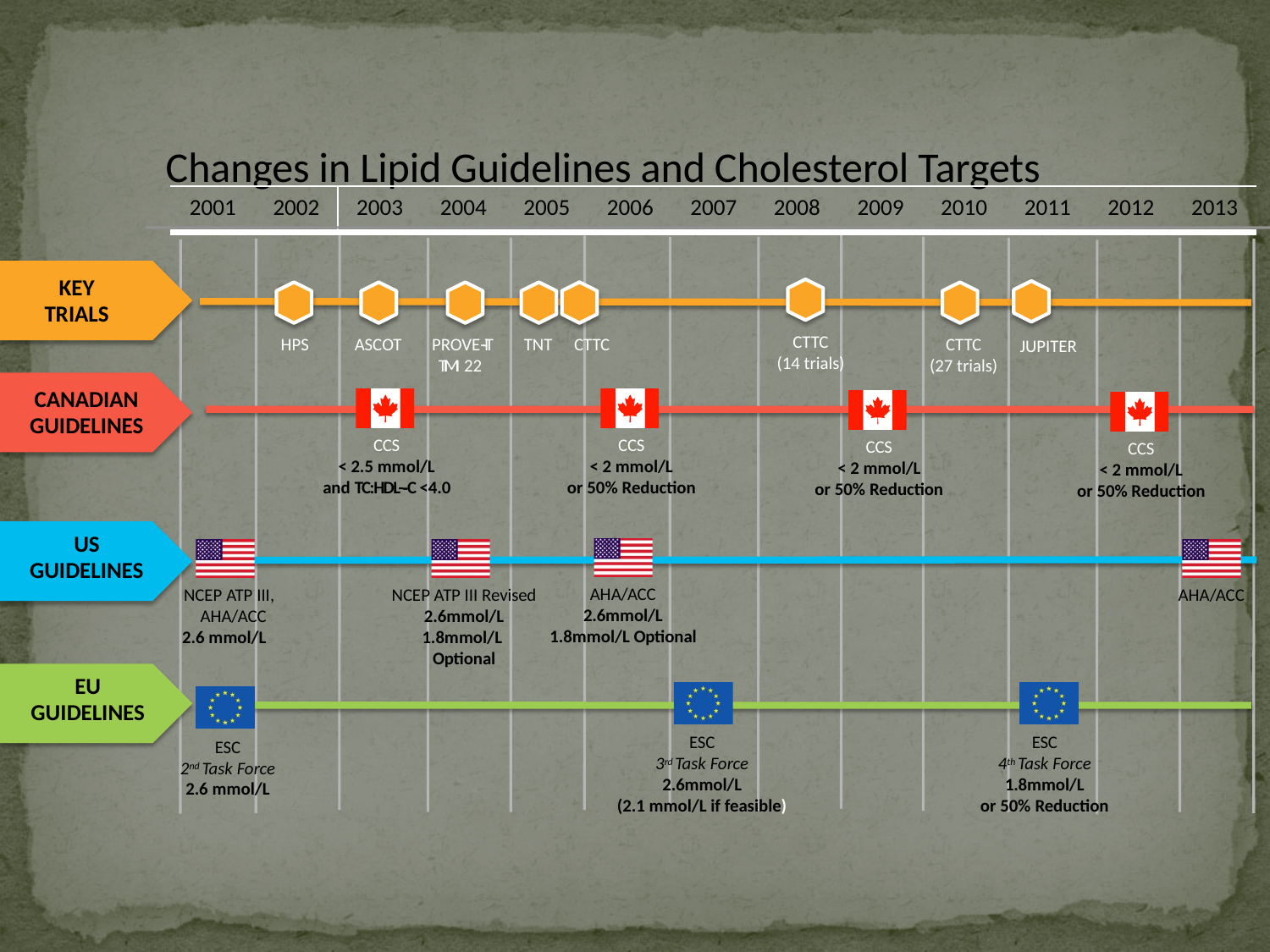

# Changes in Lipid Guidelines and Cholesterol Targets

2001
2002
2003
2004
2005
2006
2007
2008
2009
2010
2011
2012
2013

KEY  TRIALS

CTTC
(14 trials)
HPS
ASCOT
PROVE-­‐IT  TIMI 22
CTTC
(27 trials)
TNT	CTTC
JUPITER

CANADIAN  GUIDELINES

CCS
< 2.5 mmol/L
and TC:HDL-­‐C <4.0
CCS
< 2 mmol/L
or 50% Reduction
CCS
< 2 mmol/L
or 50% Reduction
CCS
< 2 mmol/L
or 50% Reduction

US  GUIDELINES

AHA/ACC
2.6mmol/L  1.8mmol/L Optional
NCEP ATP III,  AHA/ACC
2.6 mmol/L
NCEP ATP III Revised  2.6mmol/L  1.8mmol/L  Optional
AHA/ACC

EU  GUIDELINES

ESC
3rd Task Force
2.6mmol/L
(2.1 mmol/L if feasible)
ESC
4th Task Force
1.8mmol/L
or 50% Reduction
ESC
2nd Task Force
2.6 mmol/L